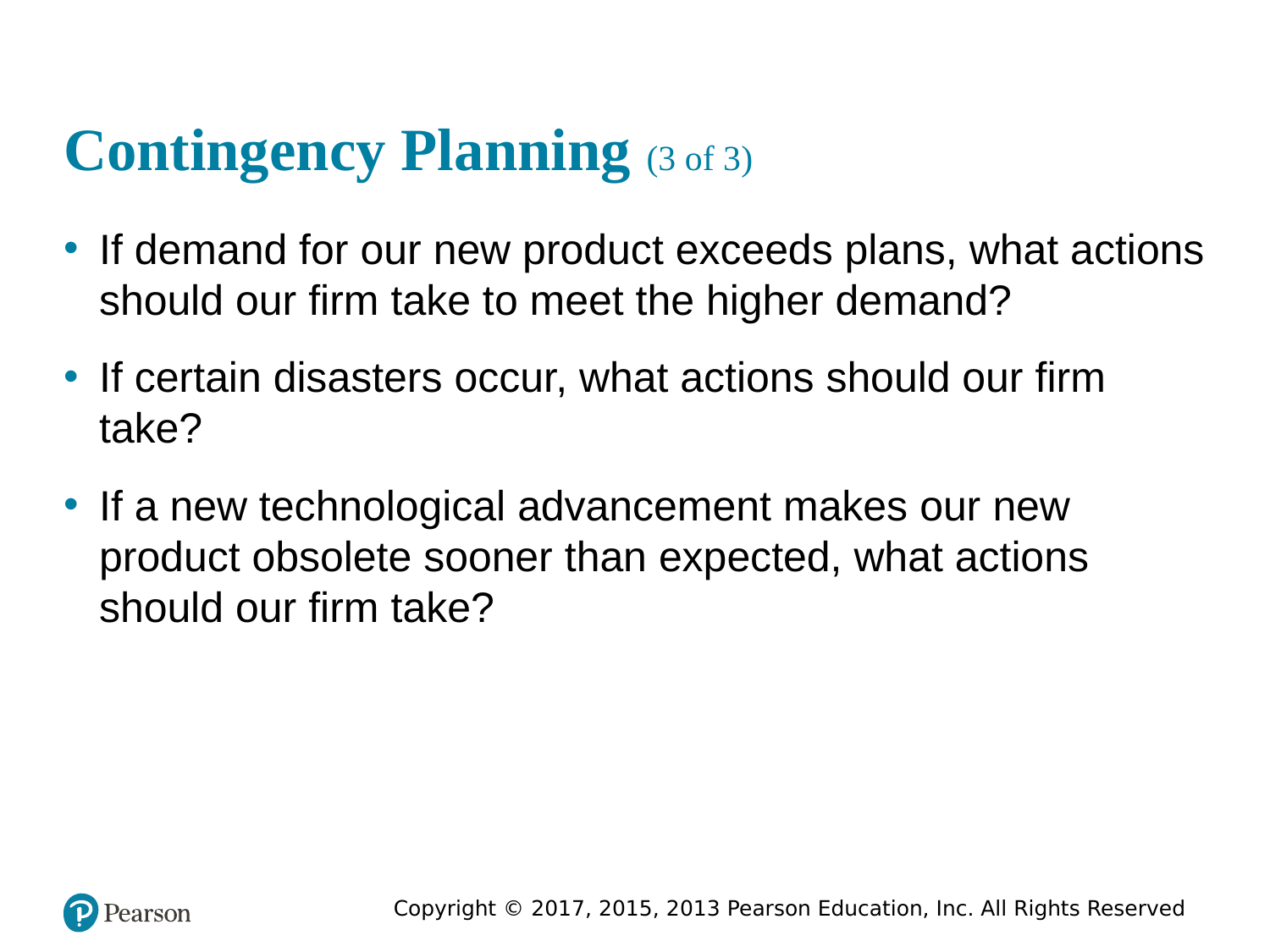

# Contingency Planning (3 of 3)
If demand for our new product exceeds plans, what actions should our firm take to meet the higher demand?
If certain disasters occur, what actions should our firm take?
If a new technological advancement makes our new product obsolete sooner than expected, what actions should our firm take?